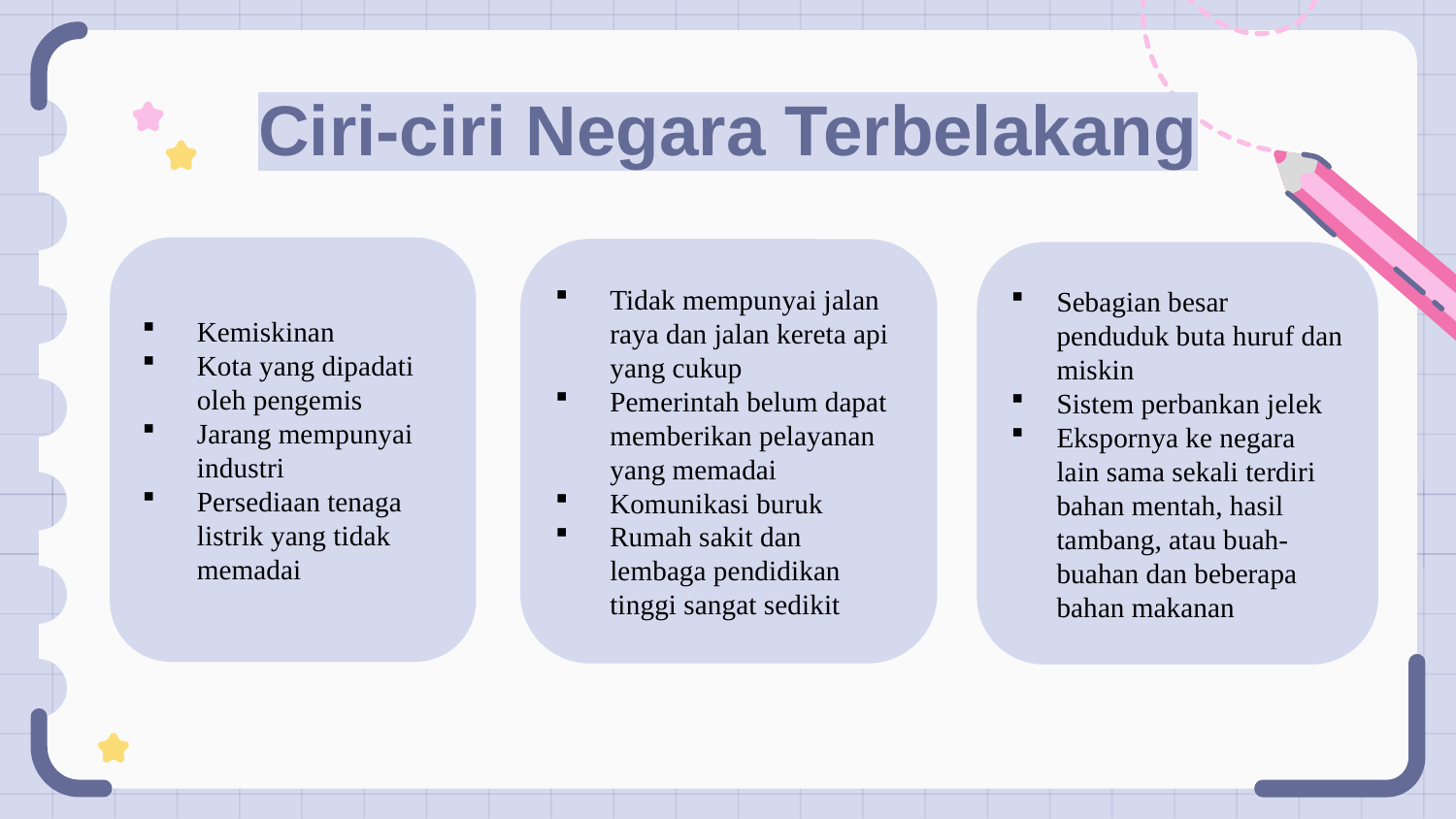

# Ciri-ciri Negara Terbelakang

Kemiskinan
Kota yang dipadati oleh pengemis
Jarang mempunyai industri
Persediaan tenaga listrik yang tidak memadai
Tidak mempunyai jalan raya dan jalan kereta api yang cukup
Pemerintah belum dapat memberikan pelayanan yang memadai
Komunikasi buruk
Rumah sakit dan lembaga pendidikan tinggi sangat sedikit
Sebagian besar penduduk buta huruf dan miskin
Sistem perbankan jelek
Ekspornya ke negara lain sama sekali terdiri bahan mentah, hasil tambang, atau buah-buahan dan beberapa bahan makanan